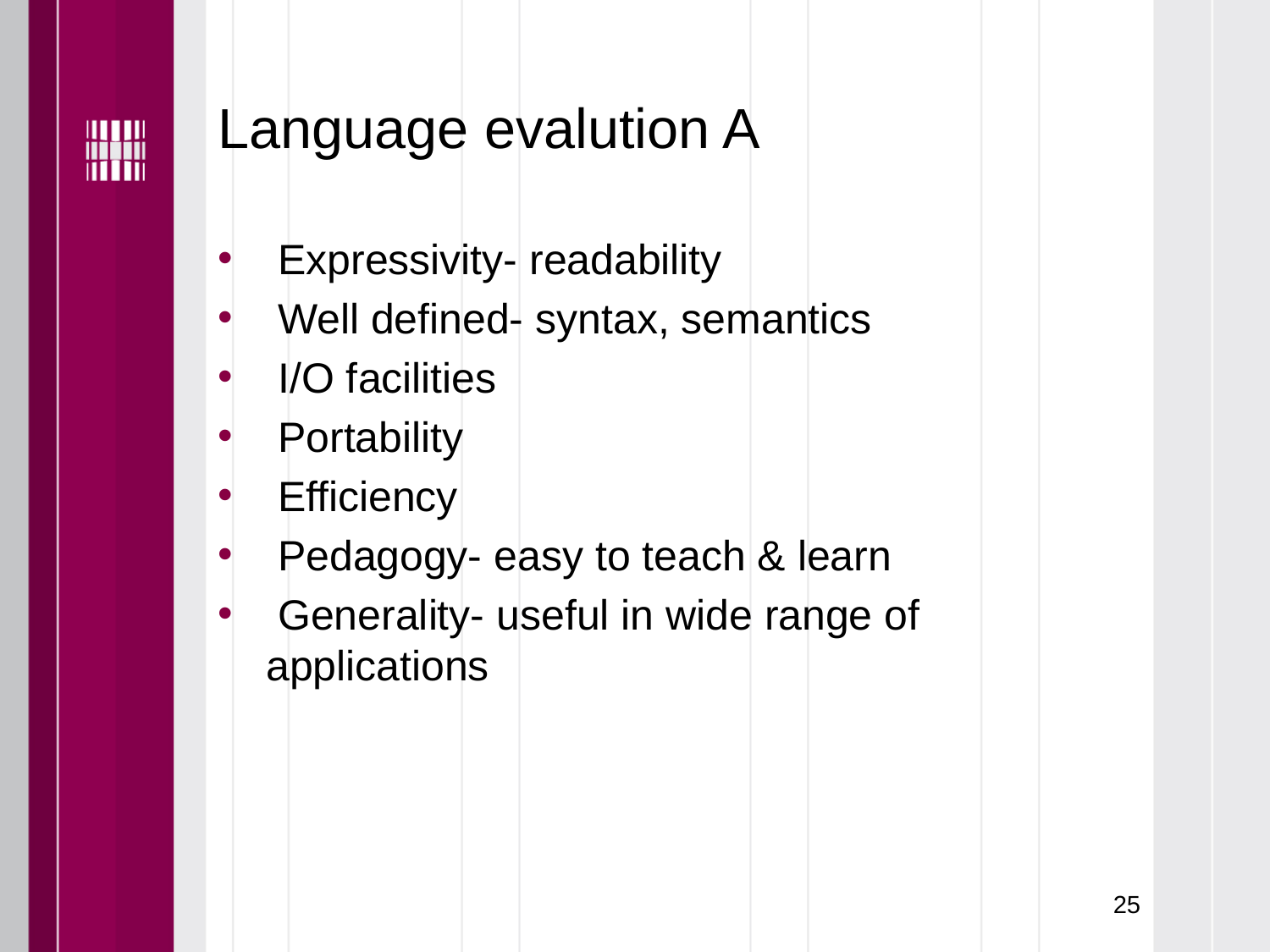

# Language evalution A
 Expressivity- readability
 Well defined- syntax, semantics
 I/O facilities
 Portability
 Efficiency
 Pedagogy- easy to teach & learn
 Generality- useful in wide range of applications

25